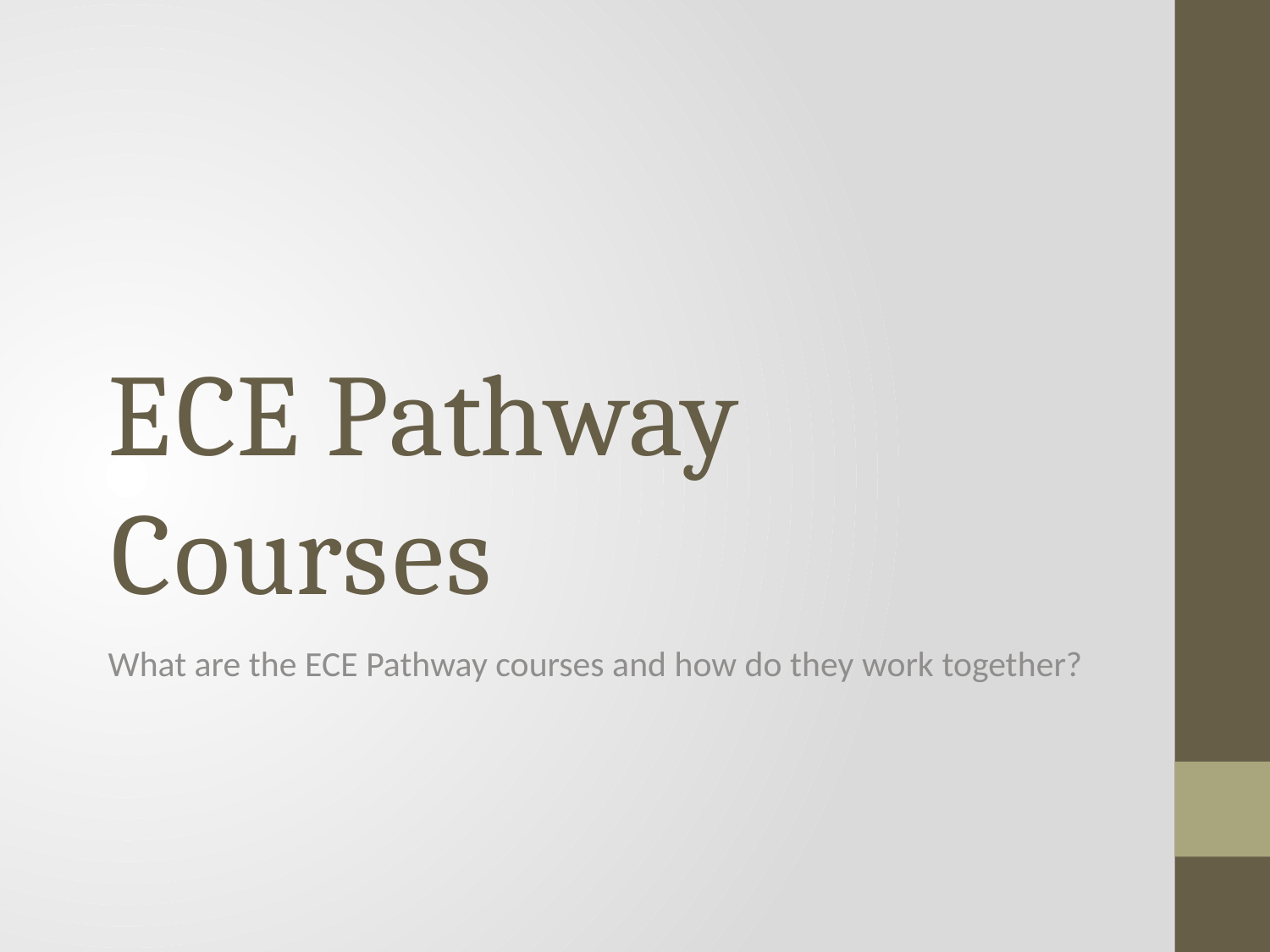

# ECE Pathway Courses
What are the ECE Pathway courses and how do they work together?